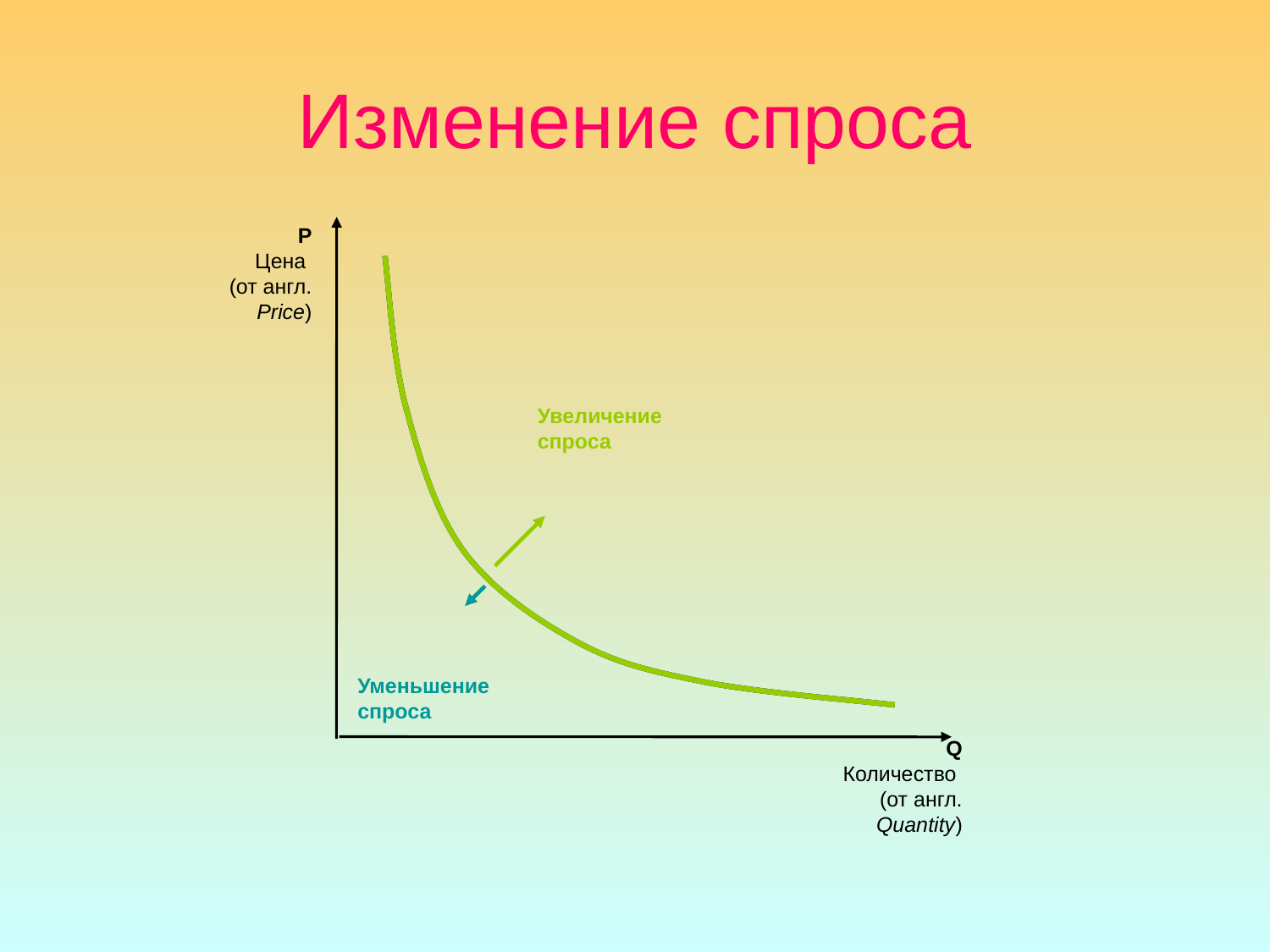

# Изменение спроса
P
Цена
(от англ.
Price)

Увеличение спроса

Уменьшение спроса
Q
Количество
(от англ.
Quantity)